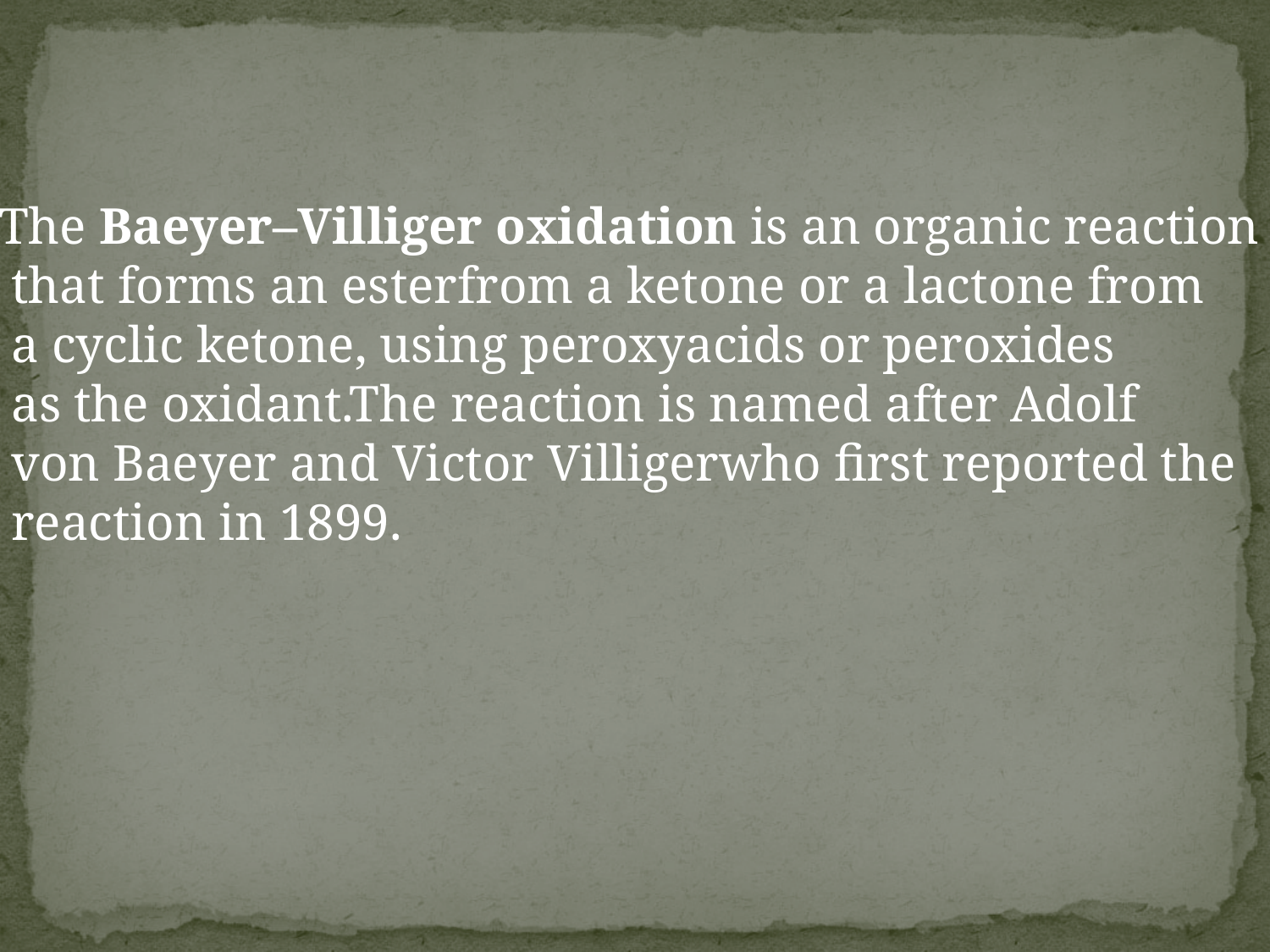

The Baeyer–Villiger oxidation is an organic reaction
 that forms an esterfrom a ketone or a lactone from
 a cyclic ketone, using peroxyacids or peroxides
 as the oxidant.The reaction is named after Adolf
 von Baeyer and Victor Villigerwho first reported the
 reaction in 1899.